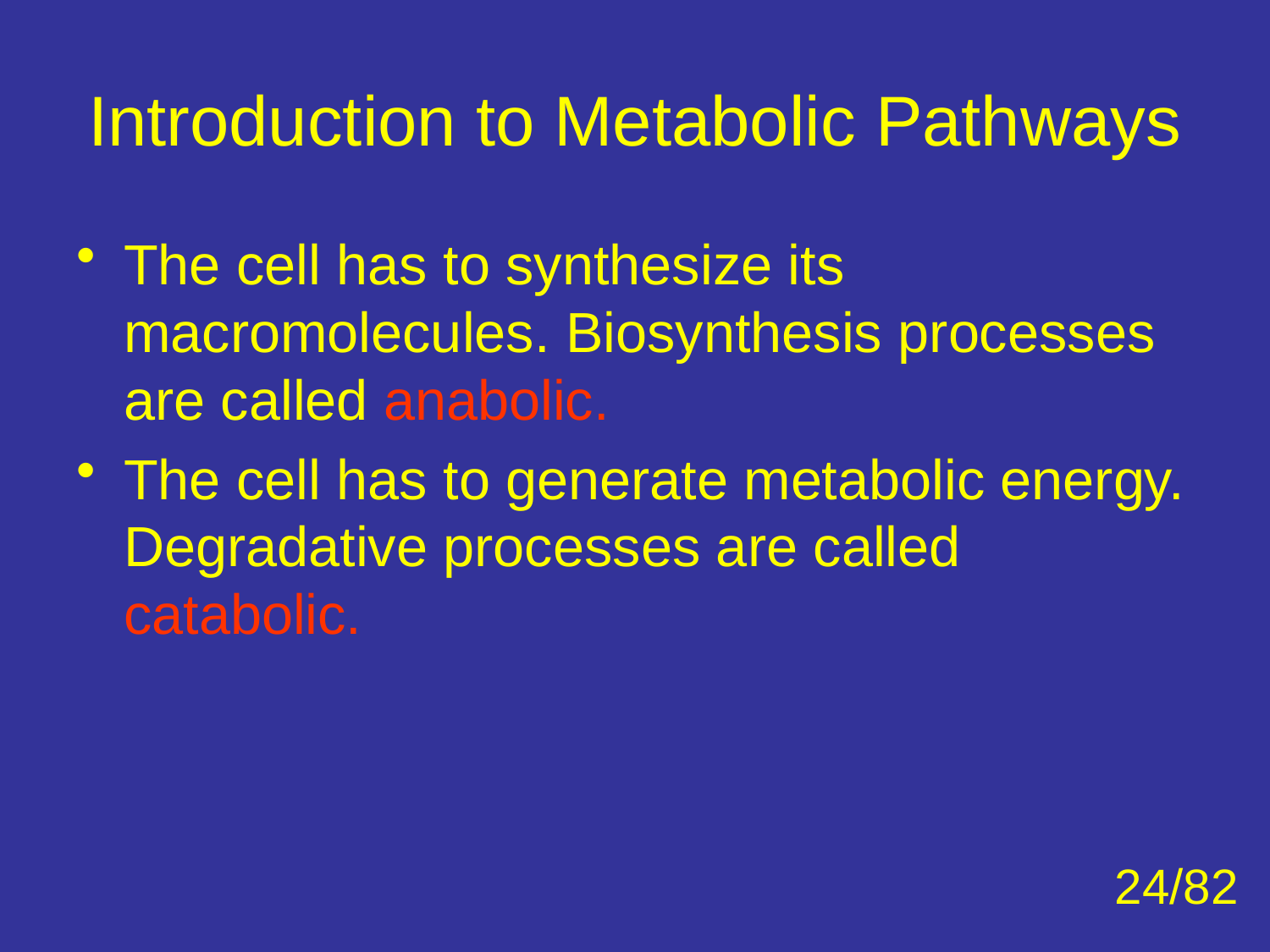

# Introduction to Metabolic Pathways
The cell has to synthesize its macromolecules. Biosynthesis processes are called anabolic.
The cell has to generate metabolic energy. Degradative processes are called catabolic.
24/82